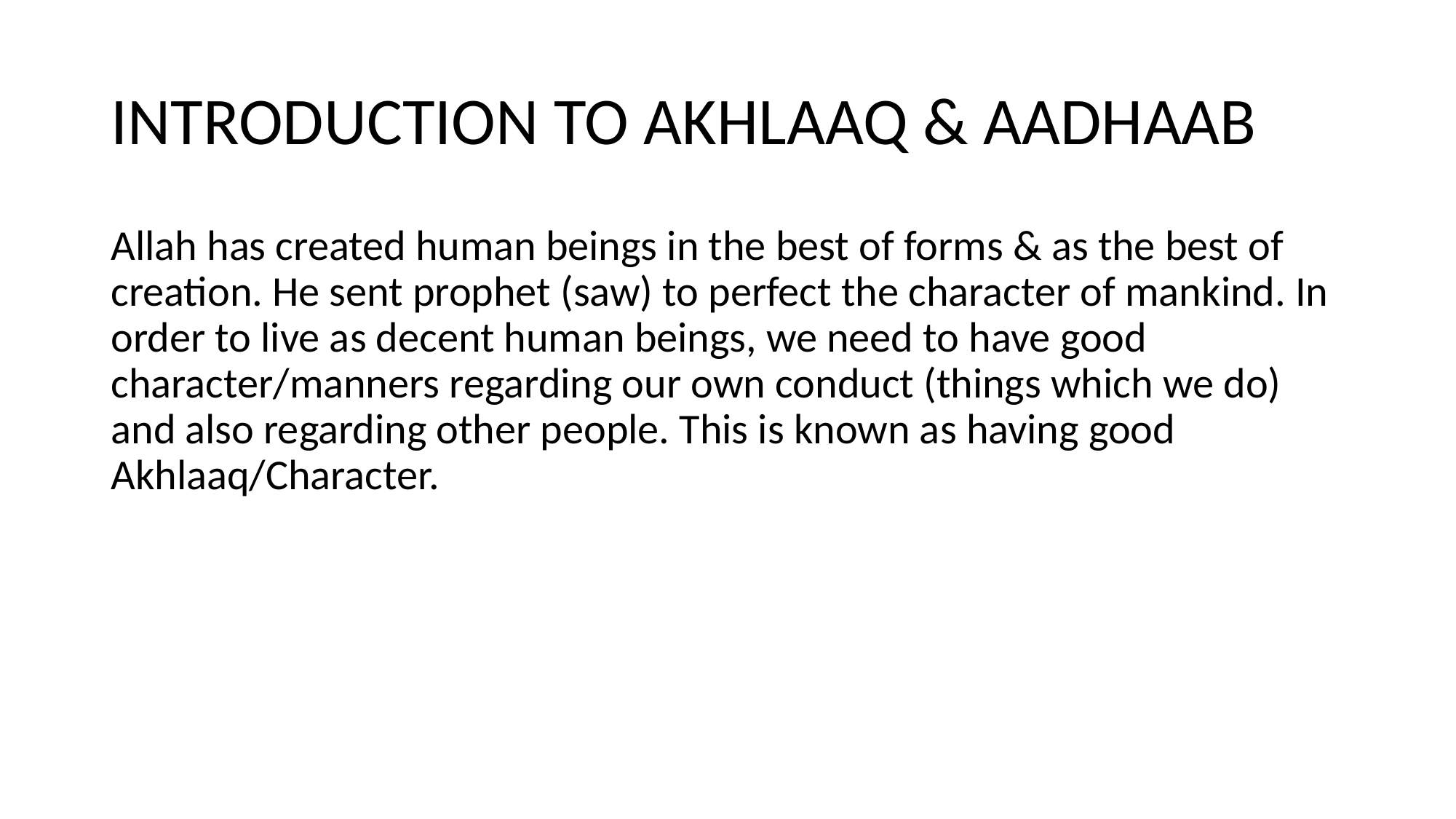

# INTRODUCTION TO AKHLAAQ & AADHAAB
Allah has created human beings in the best of forms & as the best of creation. He sent prophet (saw) to perfect the character of mankind. In order to live as decent human beings, we need to have good character/manners regarding our own conduct (things which we do) and also regarding other people. This is known as having good Akhlaaq/Character.